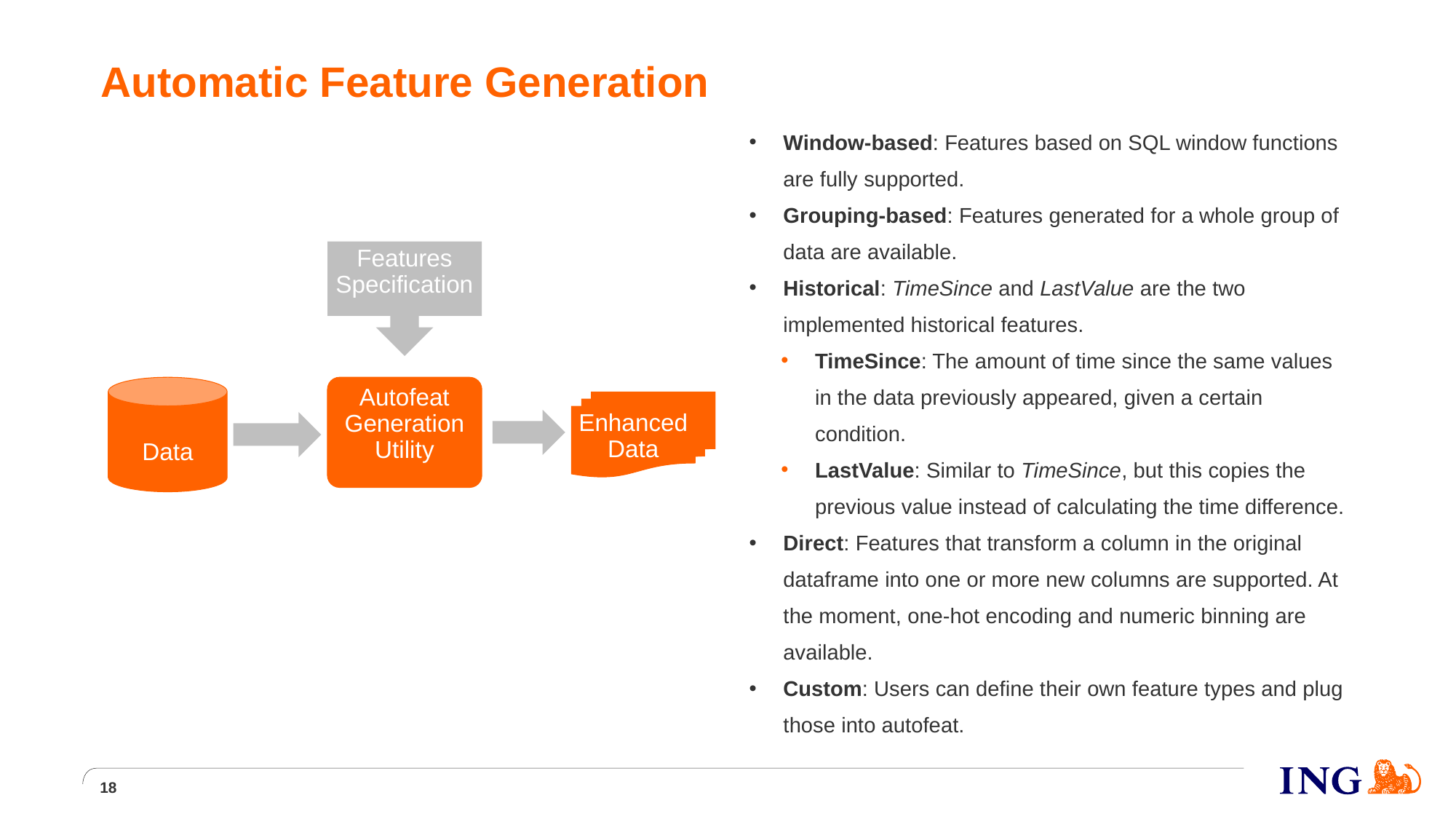

# Automatic Feature Generation
Window-based: Features based on SQL window functions are fully supported.
Grouping-based: Features generated for a whole group of data are available.
Historical: TimeSince and LastValue are the two implemented historical features.
TimeSince: The amount of time since the same values in the data previously appeared, given a certain condition.
LastValue: Similar to TimeSince, but this copies the previous value instead of calculating the time difference.
Direct: Features that transform a column in the original dataframe into one or more new columns are supported. At the moment, one-hot encoding and numeric binning are available.
Custom: Users can define their own feature types and plug those into autofeat.

Features
Specification

Data
Autofeat
Generation
Utility
Enhanced
Data

18